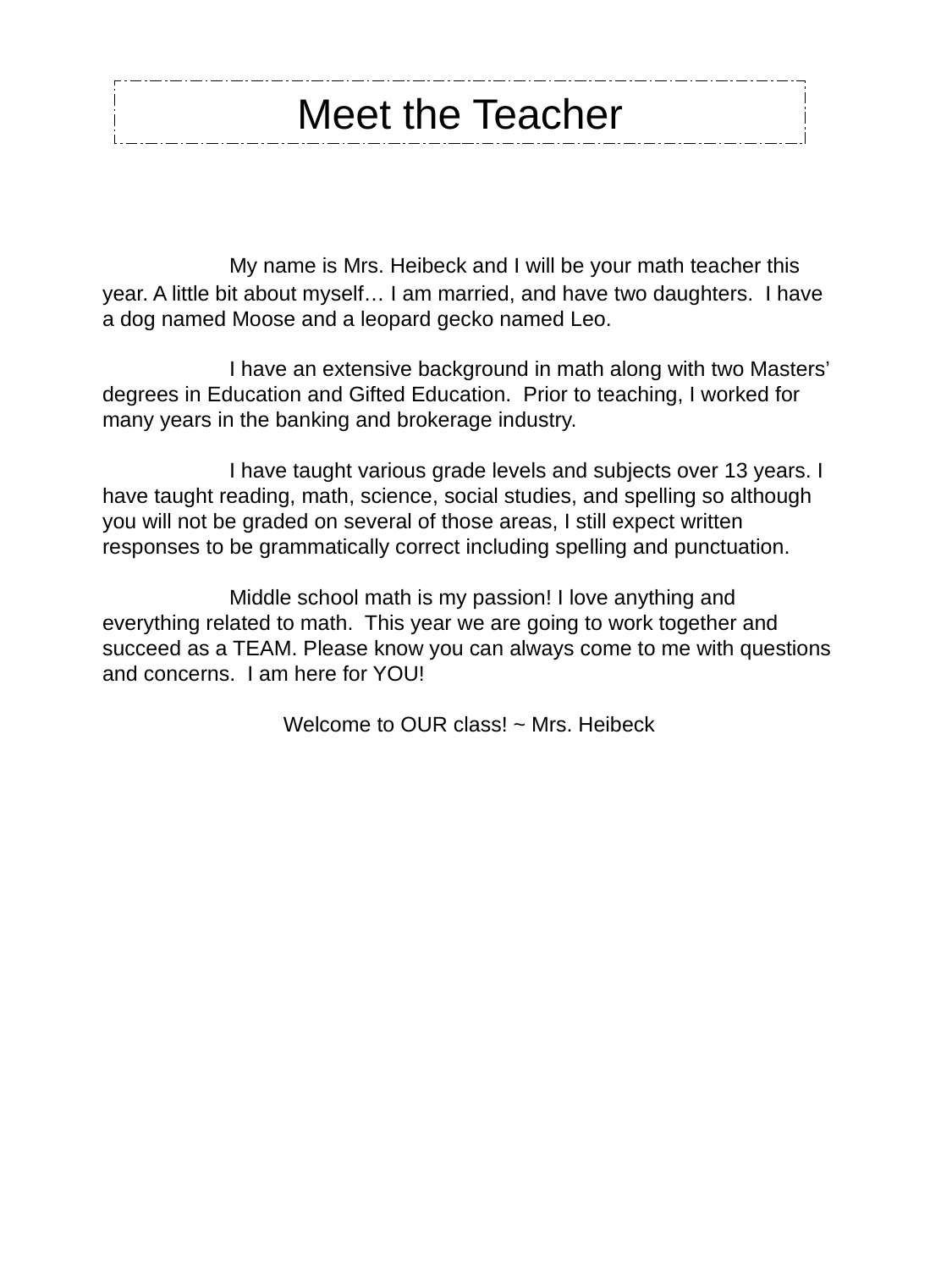

Meet the Teacher
	My name is Mrs. Heibeck and I will be your math teacher this year. A little bit about myself… I am married, and have two daughters.  I have a dog named Moose and a leopard gecko named Leo.

	I have an extensive background in math along with two Masters’ degrees in Education and Gifted Education.  Prior to teaching, I worked for many years in the banking and brokerage industry.

	I have taught various grade levels and subjects over 13 years. I have taught reading, math, science, social studies, and spelling so although you will not be graded on several of those areas, I still expect written responses to be grammatically correct including spelling and punctuation.

	Middle school math is my passion! I love anything and everything related to math.  This year we are going to work together and succeed as a TEAM. Please know you can always come to me with questions and concerns.  I am here for YOU!

Welcome to OUR class! ~ Mrs. Heibeck